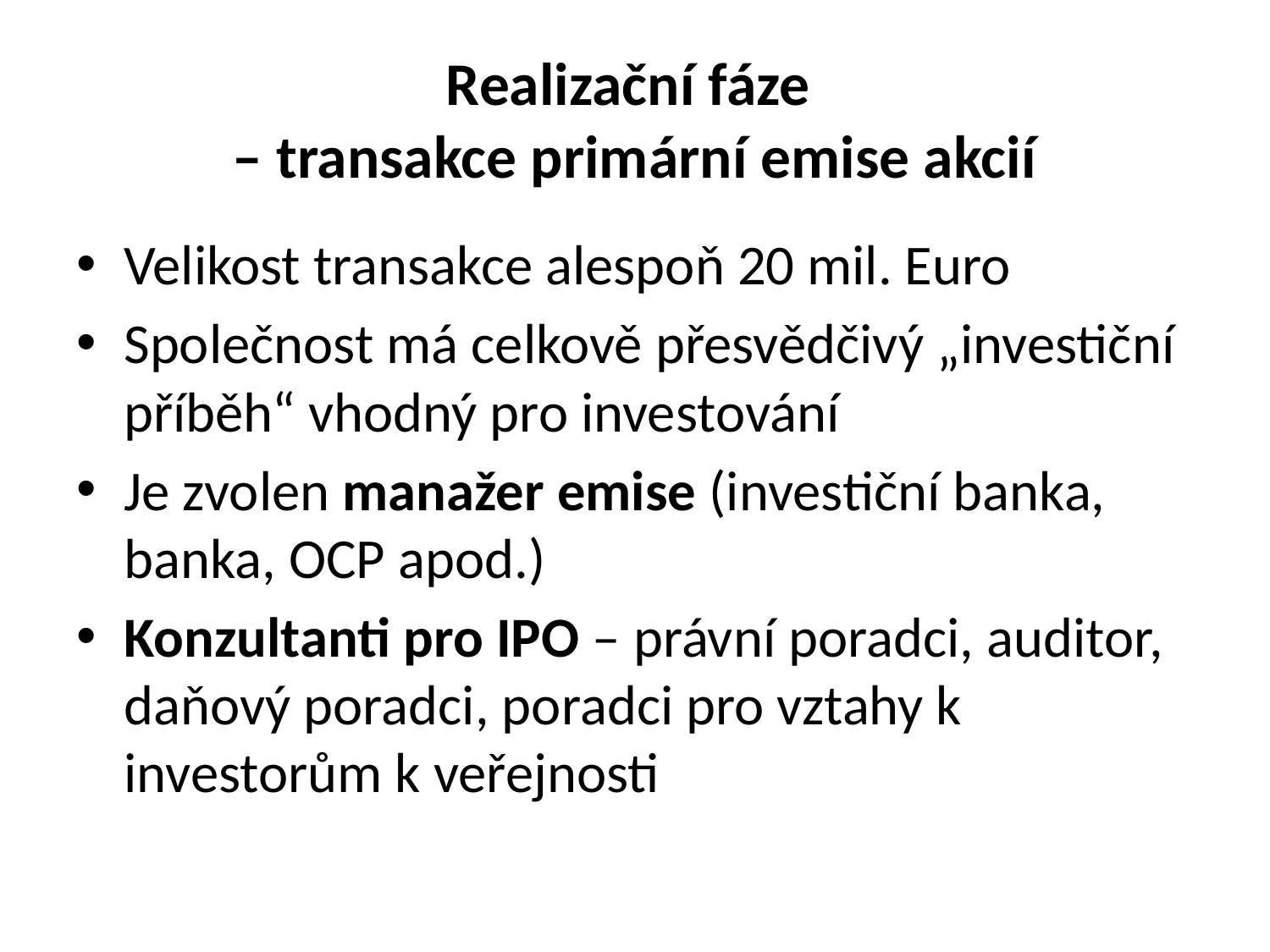

# Realizační fáze – transakce primární emise akcií
Velikost transakce alespoň 20 mil. Euro
Společnost má celkově přesvědčivý „investiční příběh“ vhodný pro investování
Je zvolen manažer emise (investiční banka, banka, OCP apod.)
Konzultanti pro IPO – právní poradci, auditor, daňový poradci, poradci pro vztahy k investorům k veřejnosti